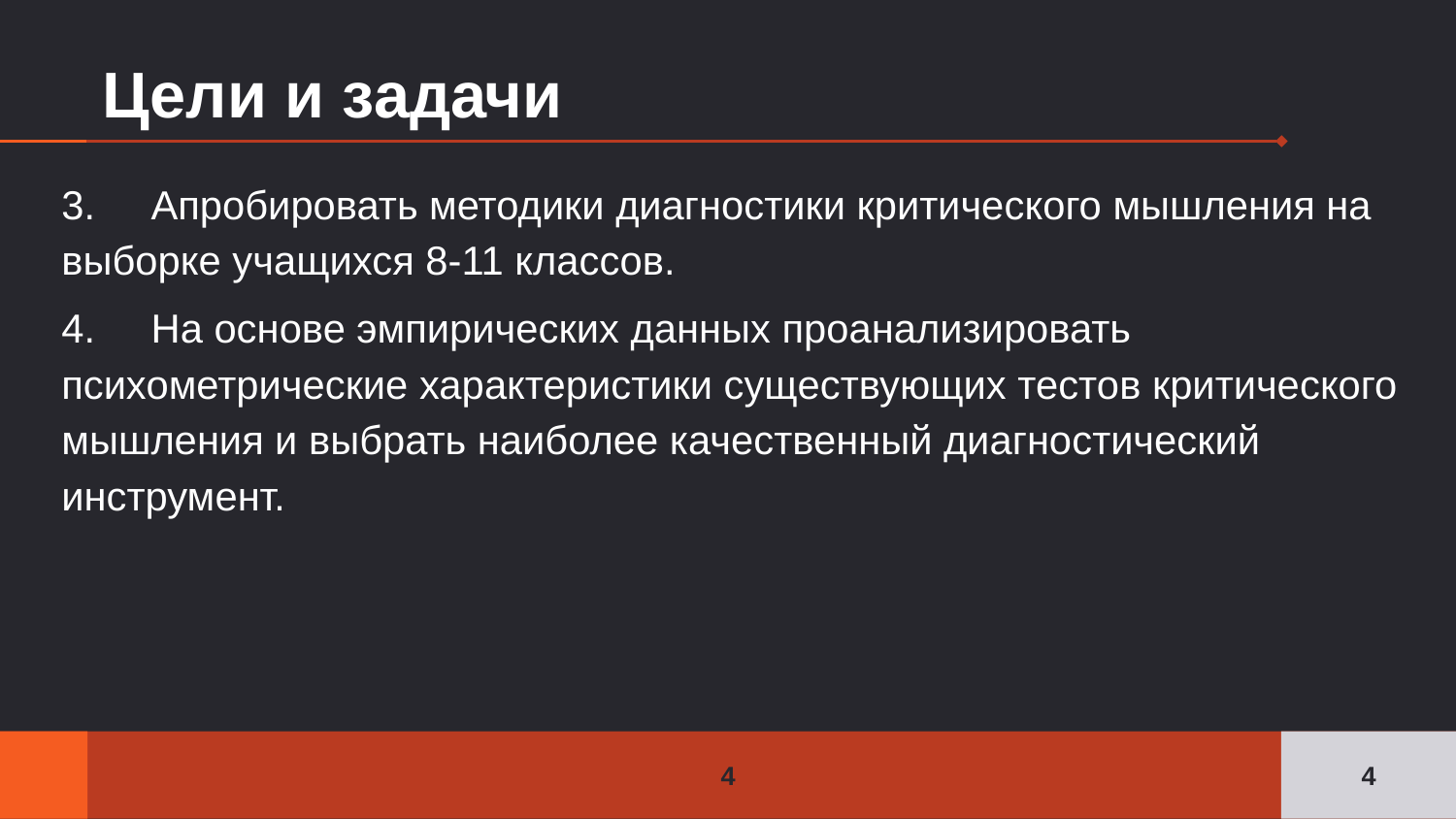

# Цели и задачи
3.     Апробировать методики диагностики критического мышления на выборке учащихся 8-11 классов.
4.     На основе эмпирических данных проанализировать психометрические характеристики существующих тестов критического мышления и выбрать наиболее качественный диагностический инструмент.
4
4